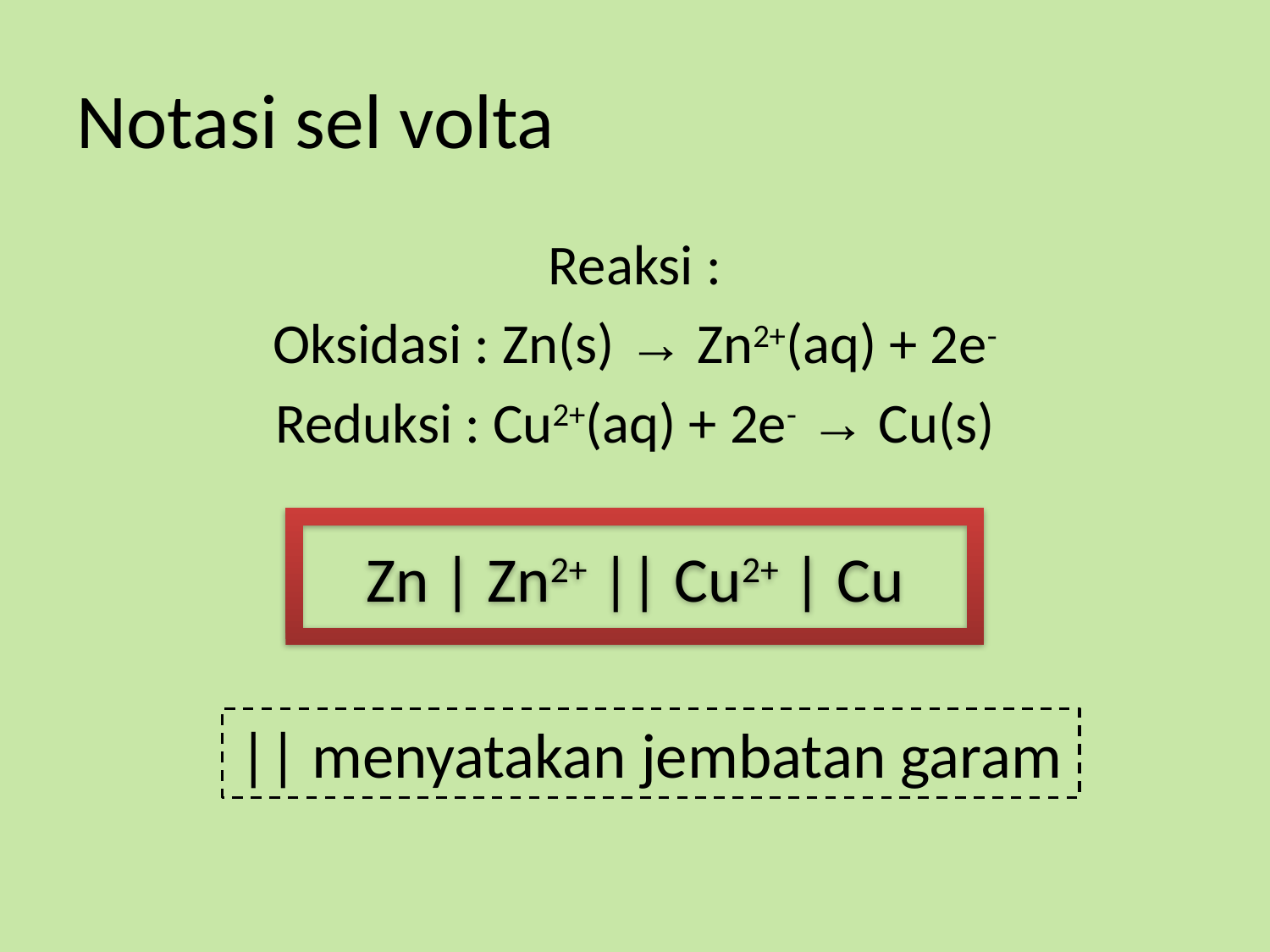

# Notasi sel volta
Reaksi :
Oksidasi : Zn(s) → Zn2+(aq) + 2e-
Reduksi : Cu2+(aq) + 2e- → Cu(s)

Zn | Zn2+ || Cu2+ | Cu
|| menyatakan jembatan garam